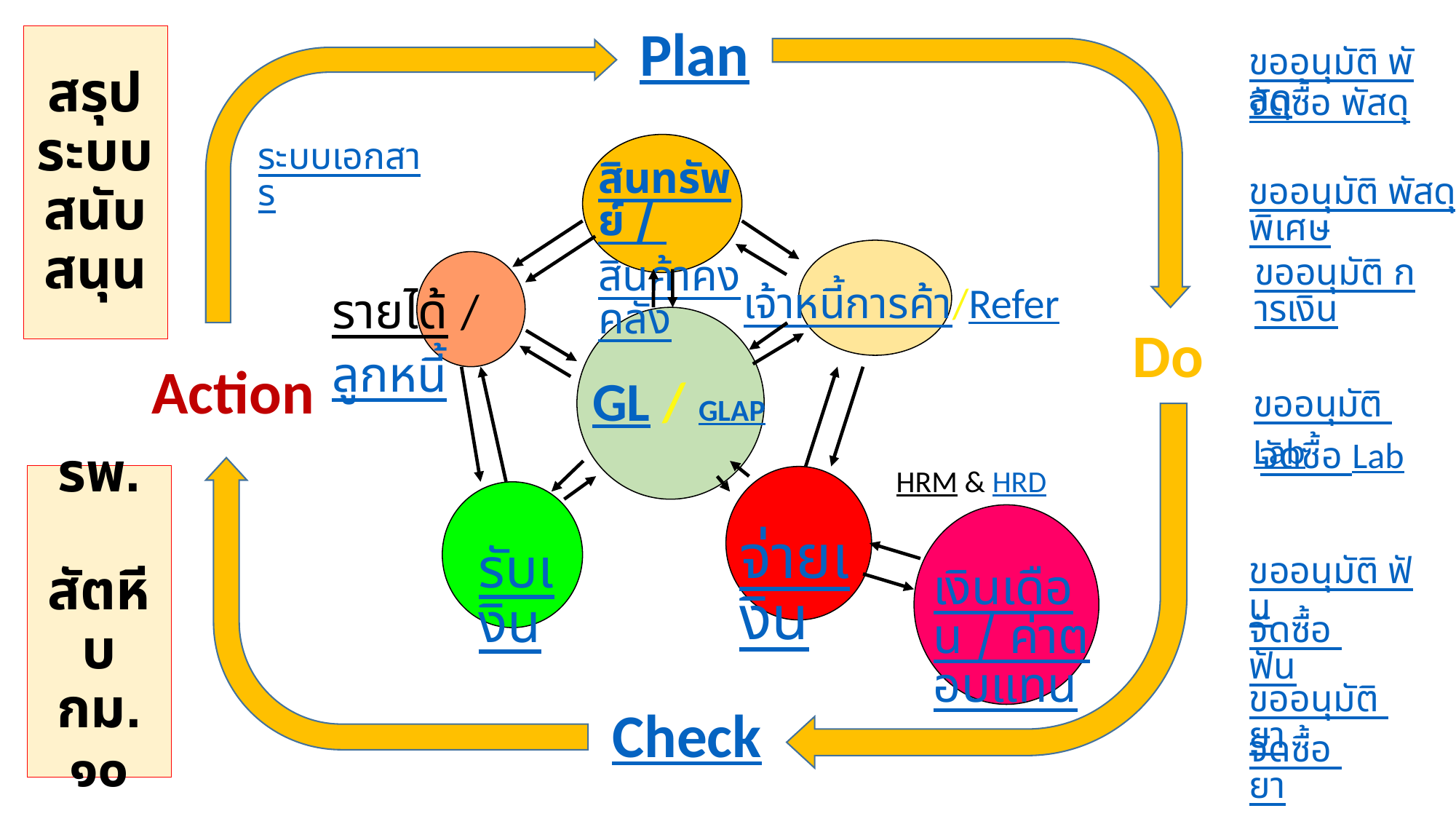

Plan

Do
Action

Check

สินทรัพย์ / สินค้าคงคลัง

รายได้ / ลูกหนี้

จ่ายเงิน

รับเงิน

เงินเดือน / ค่าตอบแทน

GL / GLAP

เจ้าหนี้การค้า/Refer
# สรุประบบสนับ สนุน
ขออนุมัติ พัสดุ
จัดซื้อ พัสดุ
ระบบเอกสาร
ขออนุมัติ พัสดุพิเศษ
ขออนุมัติ การเงิน
ขออนุมัติ Lab
จัดซื้อ Lab
HRM & HRD
รพ.
 สัตหีบ กม. ๑๐
ขออนุมัติ ฟัน
จัดซื้อ ฟัน
ขออนุมัติ ยา
จัดซื้อ ยา